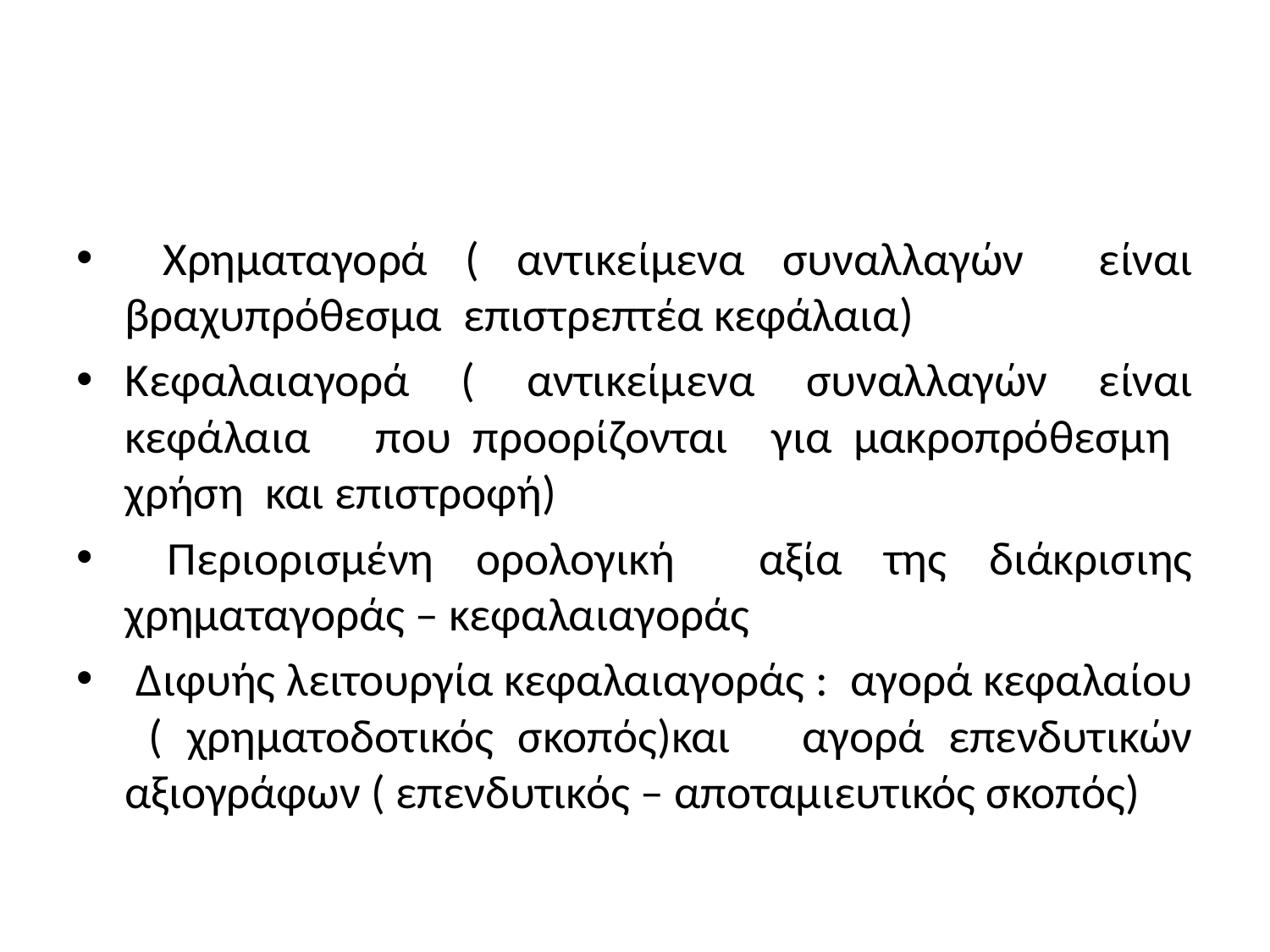

#
 Χρηματαγορά ( αντικείμενα συναλλαγών  είναι βραχυπρόθεσμα  επιστρεπτέα κεφάλαια)
Κεφαλαιαγορά ( αντικείμενα συναλλαγών είναι κεφάλαια   που προορίζονται  για μακροπρόθεσμη  χρήση  και επιστροφή)
 Περιορισμένη ορολογική  αξία της διάκρισιης χρηματαγοράς – κεφαλαιαγοράς
 Διφυής λειτουργία κεφαλαιαγοράς :  αγορά κεφαλαίου  ( χρηματοδοτικός σκοπός)και   αγορά επενδυτικών αξιογράφων ( επενδυτικός – αποταμιευτικός σκοπός)